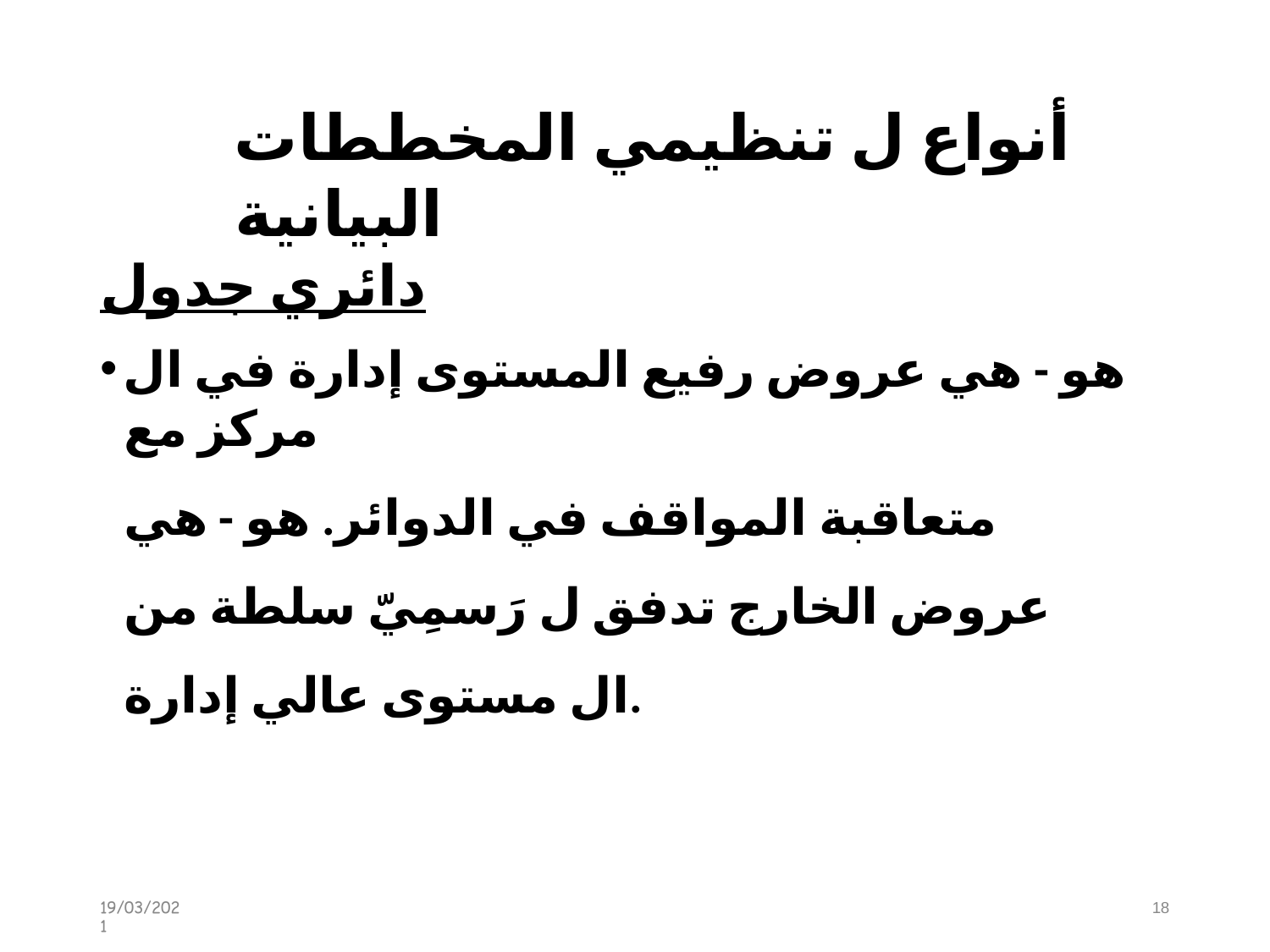

# أنواع ل تنظيمي المخططات البيانية
دائري جدول
هو - هي عروض رفيع المستوى إدارة في ال مركز مع
متعاقبة المواقف في الدوائر. هو - هي عروض الخارج​ تدفق ل رَسمِيّ سلطة من ال مستوى عالي إدارة.
19/03/2021
18